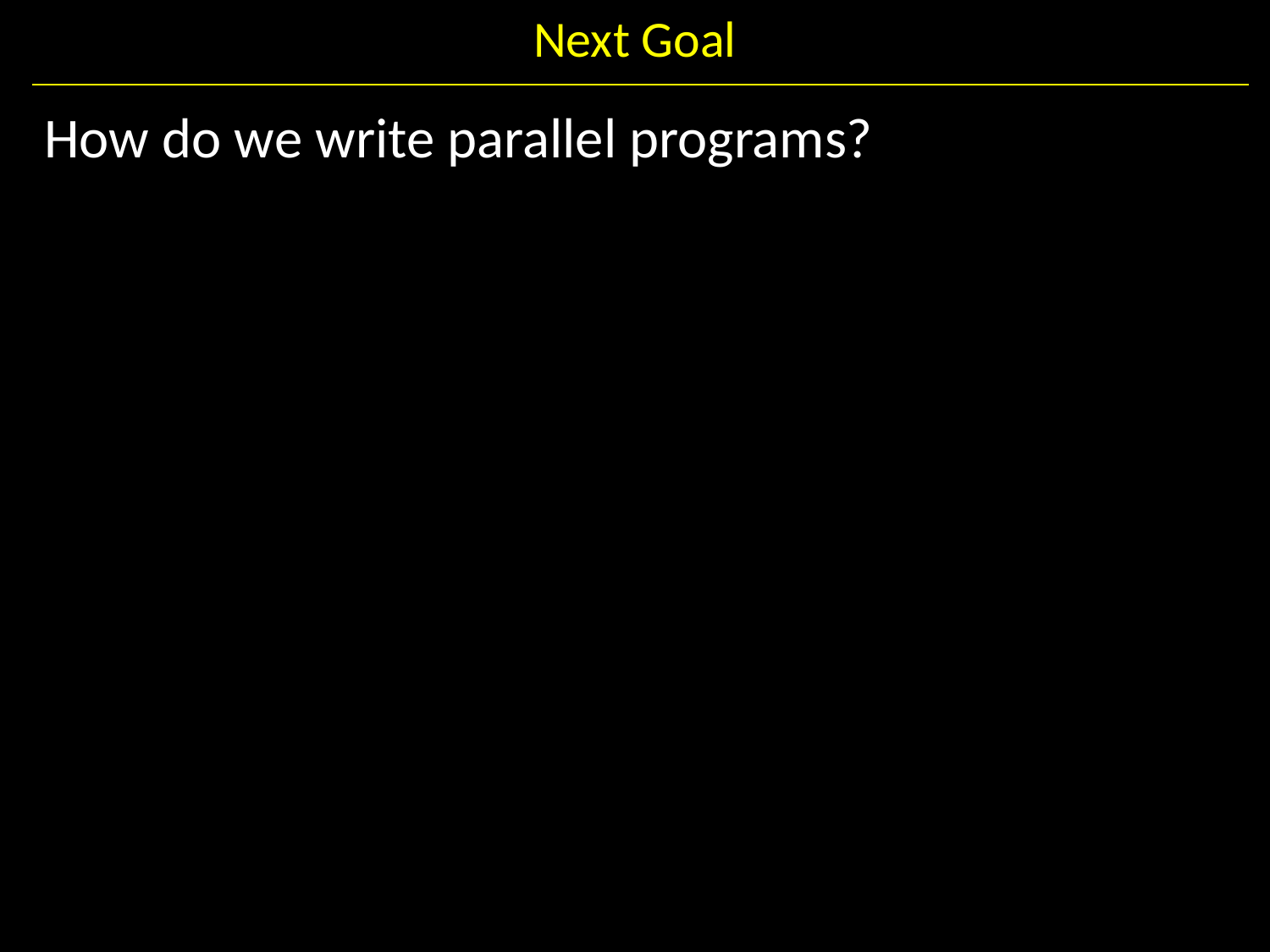

# Next Goal
How do we write parallel programs?